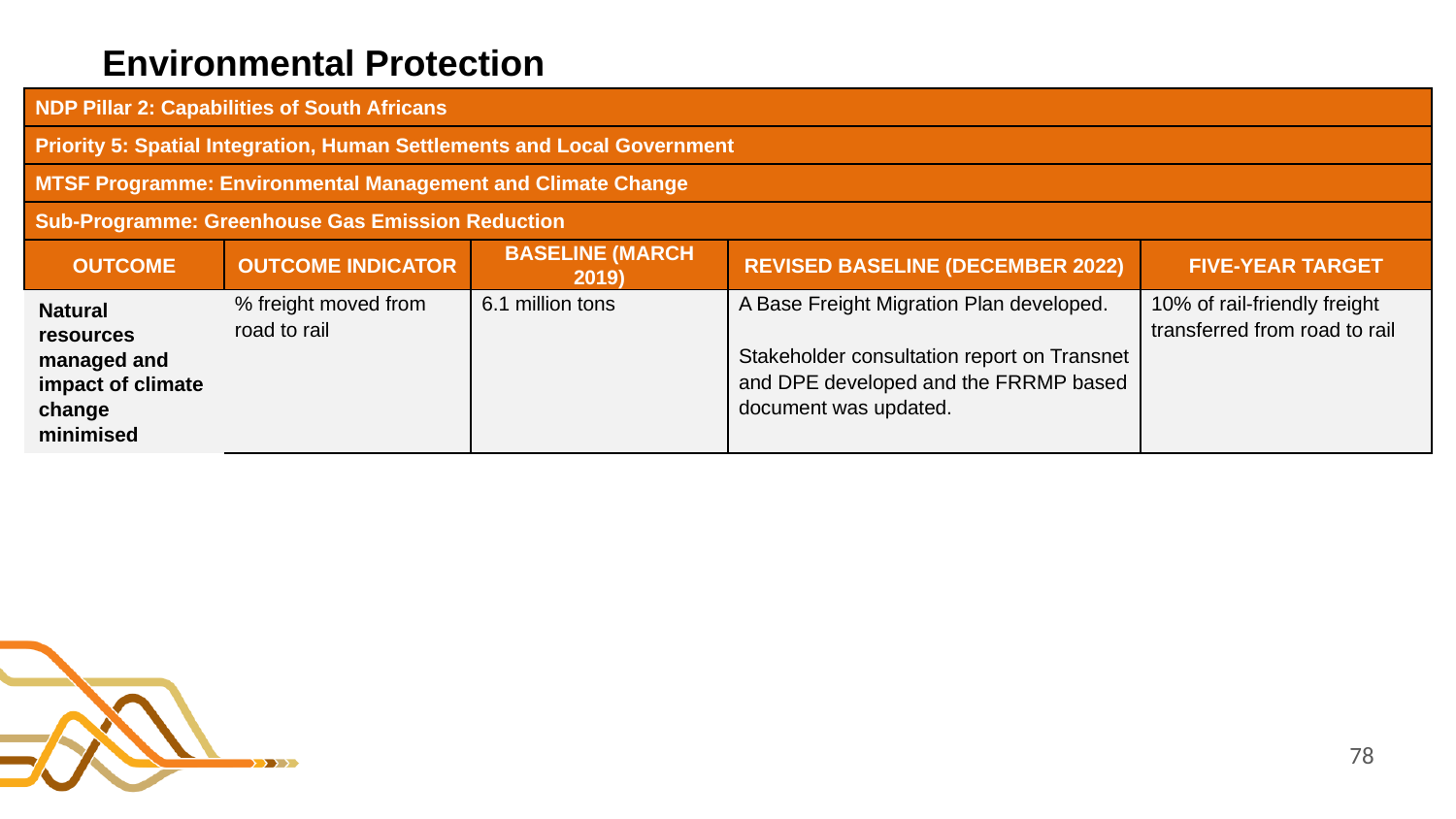

# Environmental Protection
| NDP Pillar 2: Capabilities of South Africans |  |  |  |  |
| --- | --- | --- | --- | --- |
| Priority 5: Spatial Integration, Human Settlements and Local Government |  |  |  |  |
| MTSF Programme: Environmental Management and Climate Change |  |  |  |  |
| Sub-Programme: Greenhouse Gas Emission Reduction |  |  |  |  |
| OUTCOME | OUTCOME INDICATOR | BASELINE (MARCH 2019) | REVISED BASELINE (DECEMBER 2022) | FIVE-YEAR TARGET |
| Natural resources managed and impact of climate change minimised | % freight moved from road to rail | 6.1 million tons | A Base Freight Migration Plan developed. Stakeholder consultation report on Transnet and DPE developed and the FRRMP based document was updated. | 10% of rail-friendly freight transferred from road to rail |

78